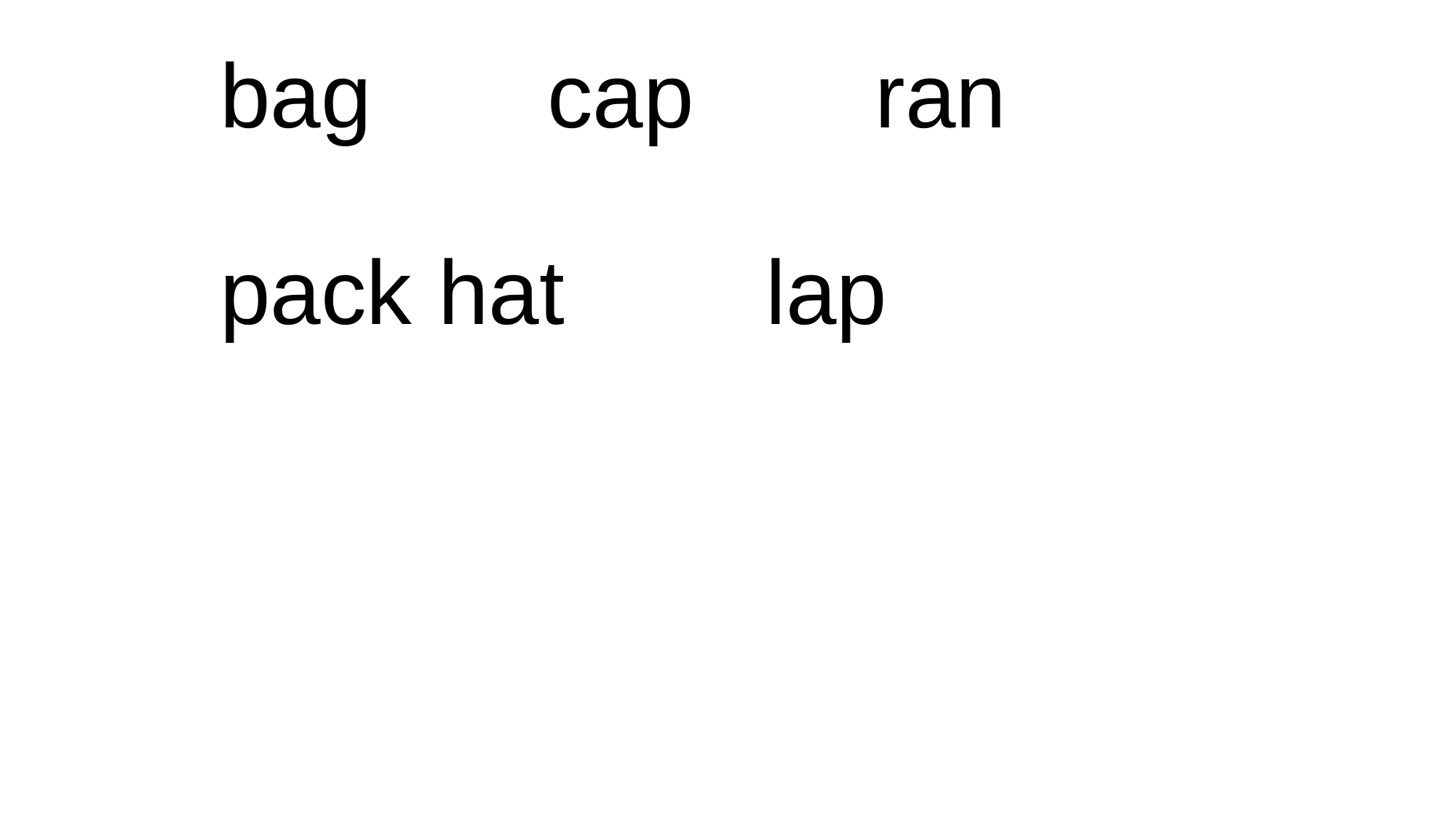

# bag		cap		ran pack	hat		lap